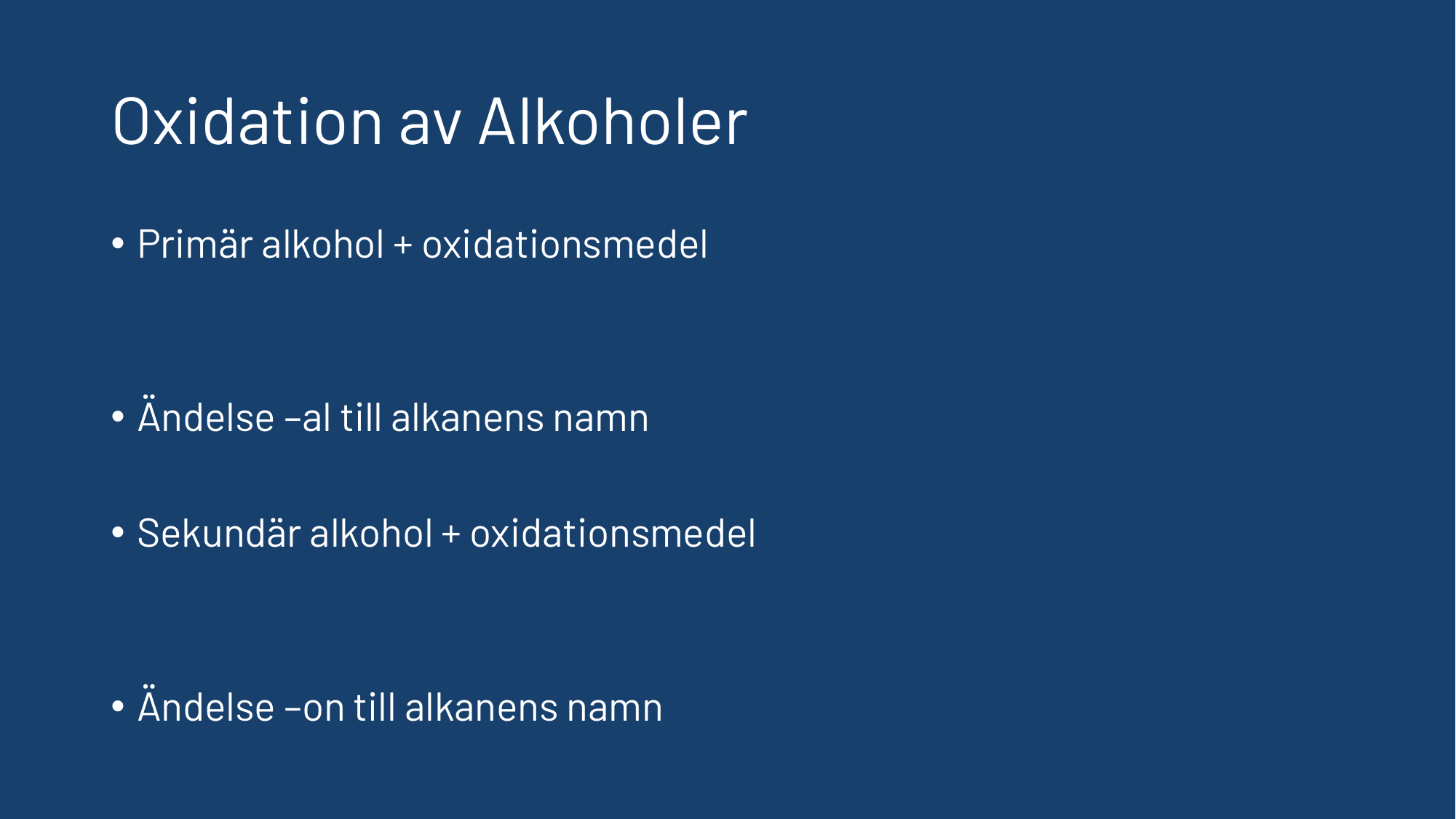

# Oxidation av Alkoholer
Primär alkohol + oxidationsmedel

Ändelse –al till alkanens namn

Sekundär alkohol + oxidationsmedel

Ändelse –on till alkanens namn